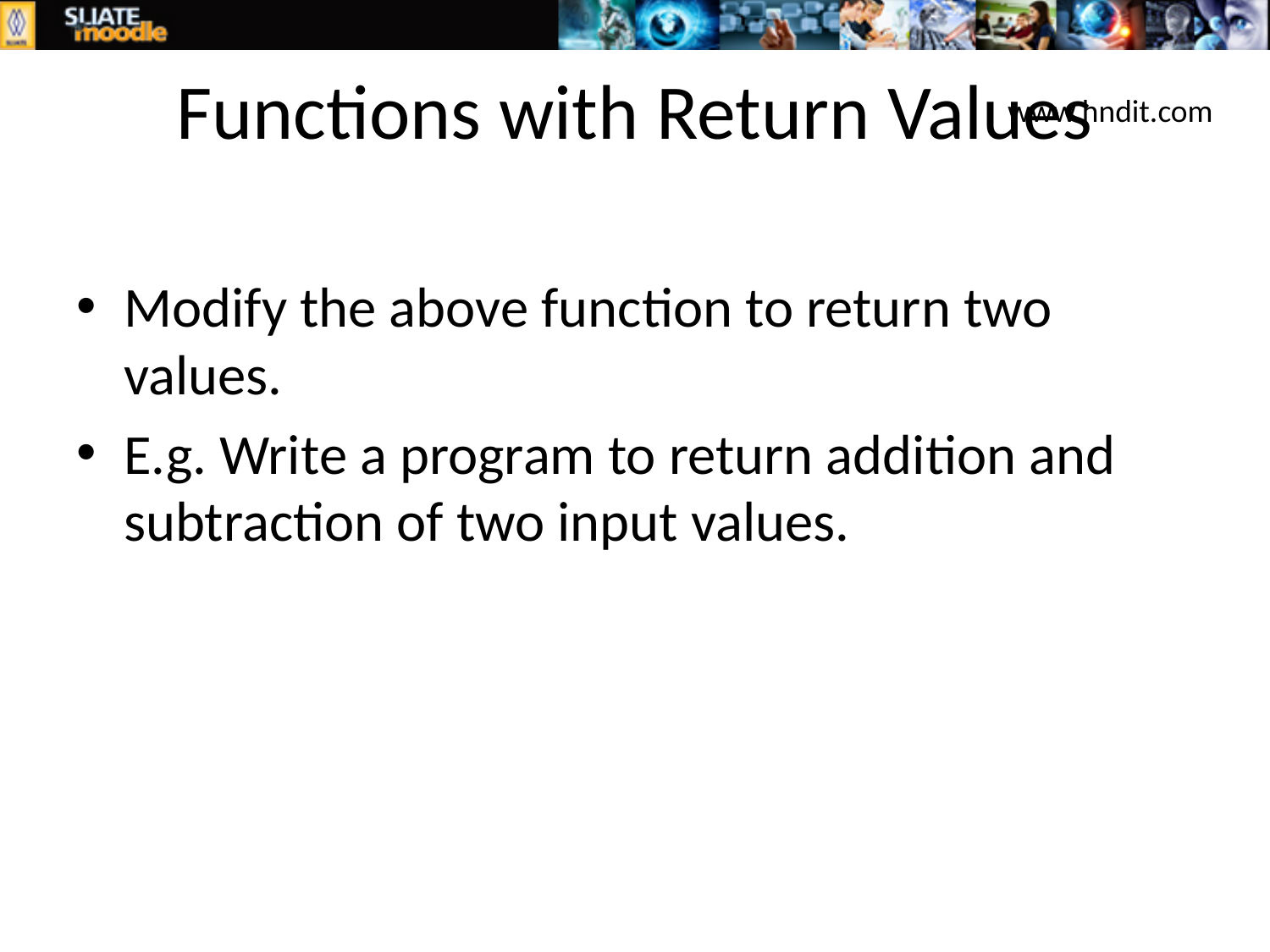

# Functions with Return Values
www.hndit.com
Modify the above function to return two values.
E.g. Write a program to return addition and subtraction of two input values.